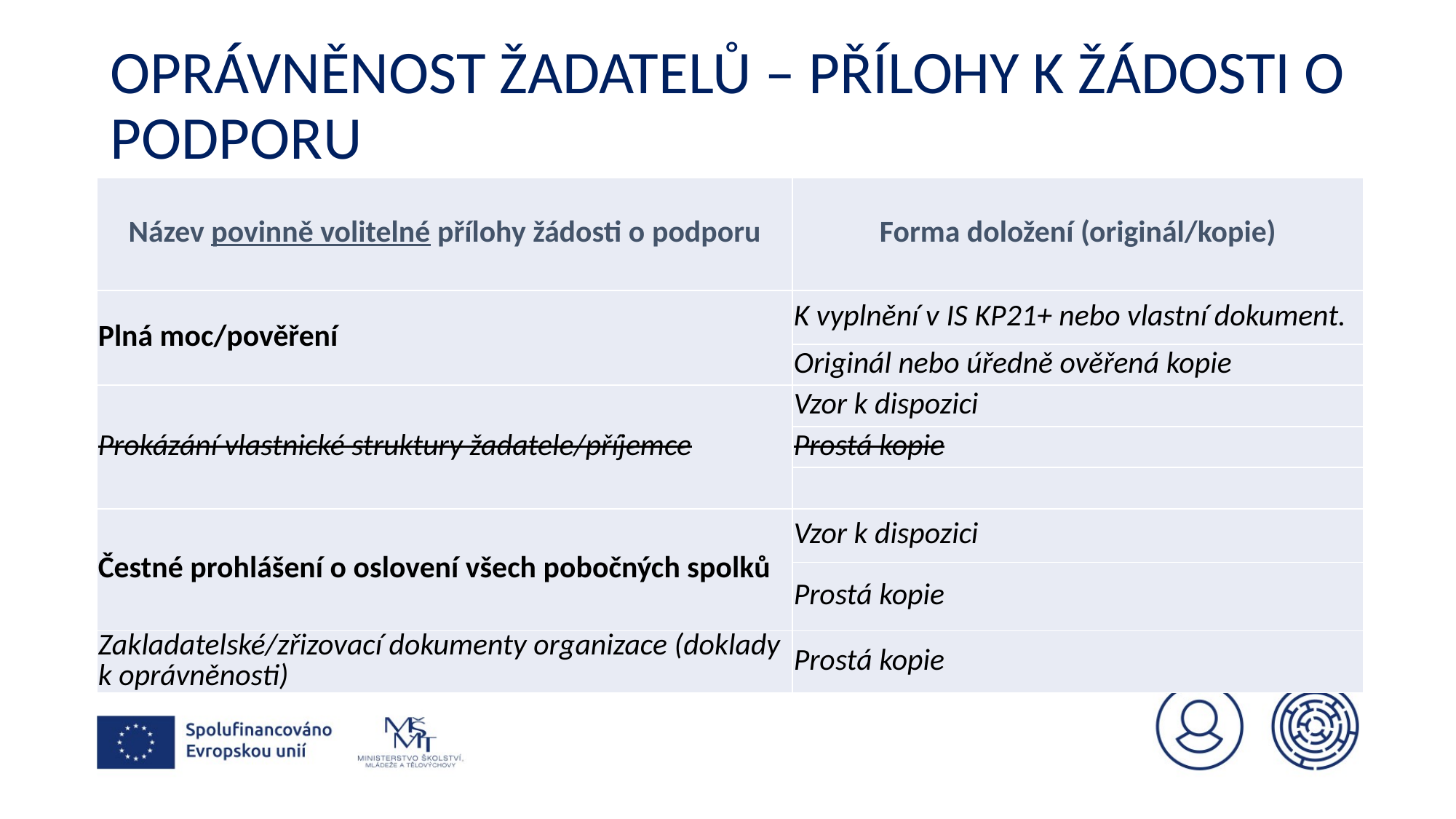

# Oprávněnost žadatelů – přílohy k žádosti o podporu
| Název povinně volitelné přílohy žádosti o podporu | Forma doložení (originál/kopie) |
| --- | --- |
| Plná moc/pověření | K vyplnění v IS KP21+ nebo vlastní dokument. |
|  | Originál nebo úředně ověřená kopie |
| Prokázání vlastnické struktury žadatele/příjemce | Vzor k dispozici |
|  | Prostá kopie |
|  |  |
| Čestné prohlášení o oslovení všech pobočných spolků | Vzor k dispozici |
|  | Prostá kopie |
| Zakladatelské/zřizovací dokumenty organizace (doklady k oprávněnosti) | Prostá kopie |